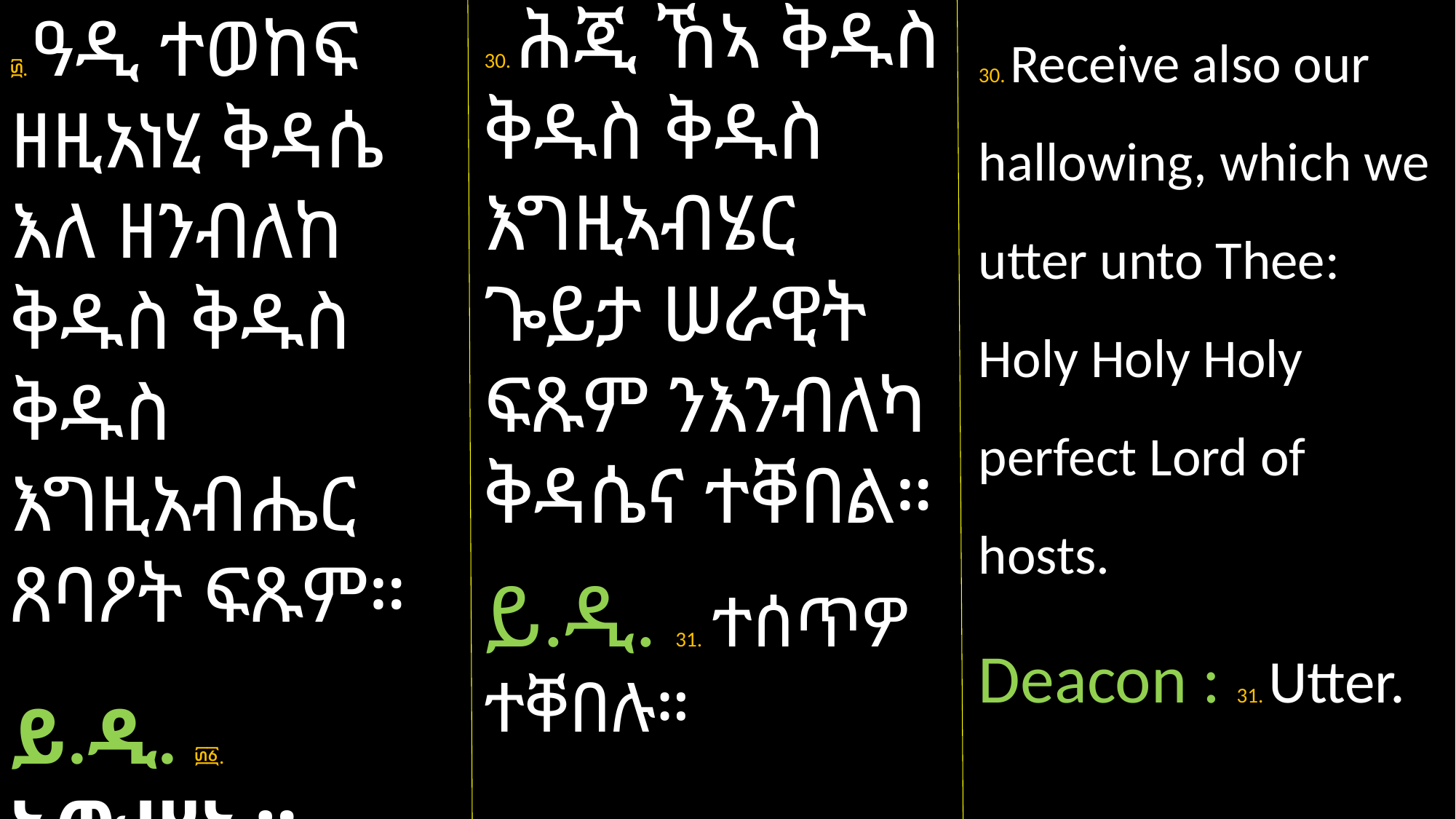

30. ሕጂ ኸኣ ቅዱስ ቅዱስ ቅዱስ እግዚኣብሄር ጐይታ ሠራዊት ፍጹም ንእንብለካ ቅዳሴና ተቐበል።

ይ.ዲ. 31.  ተሰጥዎ ተቐበሉ።
30. Receive also our hallowing, which we utter unto Thee:  Holy Holy Holy perfect Lord of hosts.
Deacon : 31. Utter.
፴. ዓዲ ተወከፍ ዘዚአነሂ ቅዳሴ እለ ዘንብለከ ቅዱስ ቅዱስ ቅዱስ እግዚአብሔር ጸባዖት ፍጹም።

ይ.ዲ. ፴፩. አውሥኡ።